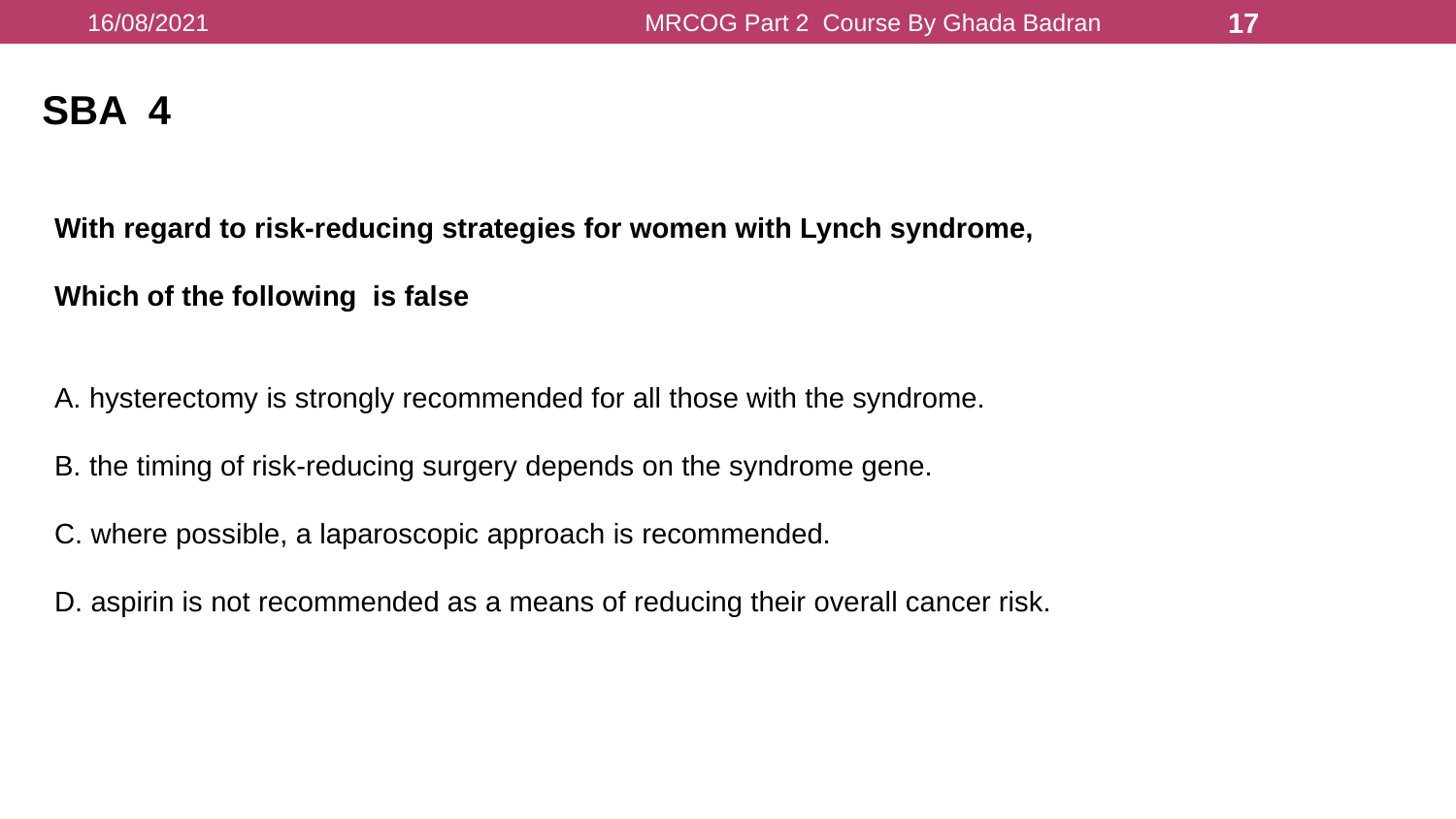

16/08/2021
MRCOG Part 2  Course By Ghada Badran
17
SBA  4
With regard to risk-reducing strategies for women with Lynch syndrome,

Which of the following  is false

A. hysterectomy is strongly recommended for all those with the syndrome.

B. the timing of risk-reducing surgery depends on the syndrome gene.

C. where possible, a laparoscopic approach is recommended.

D. aspirin is not recommended as a means of reducing their overall cancer risk.